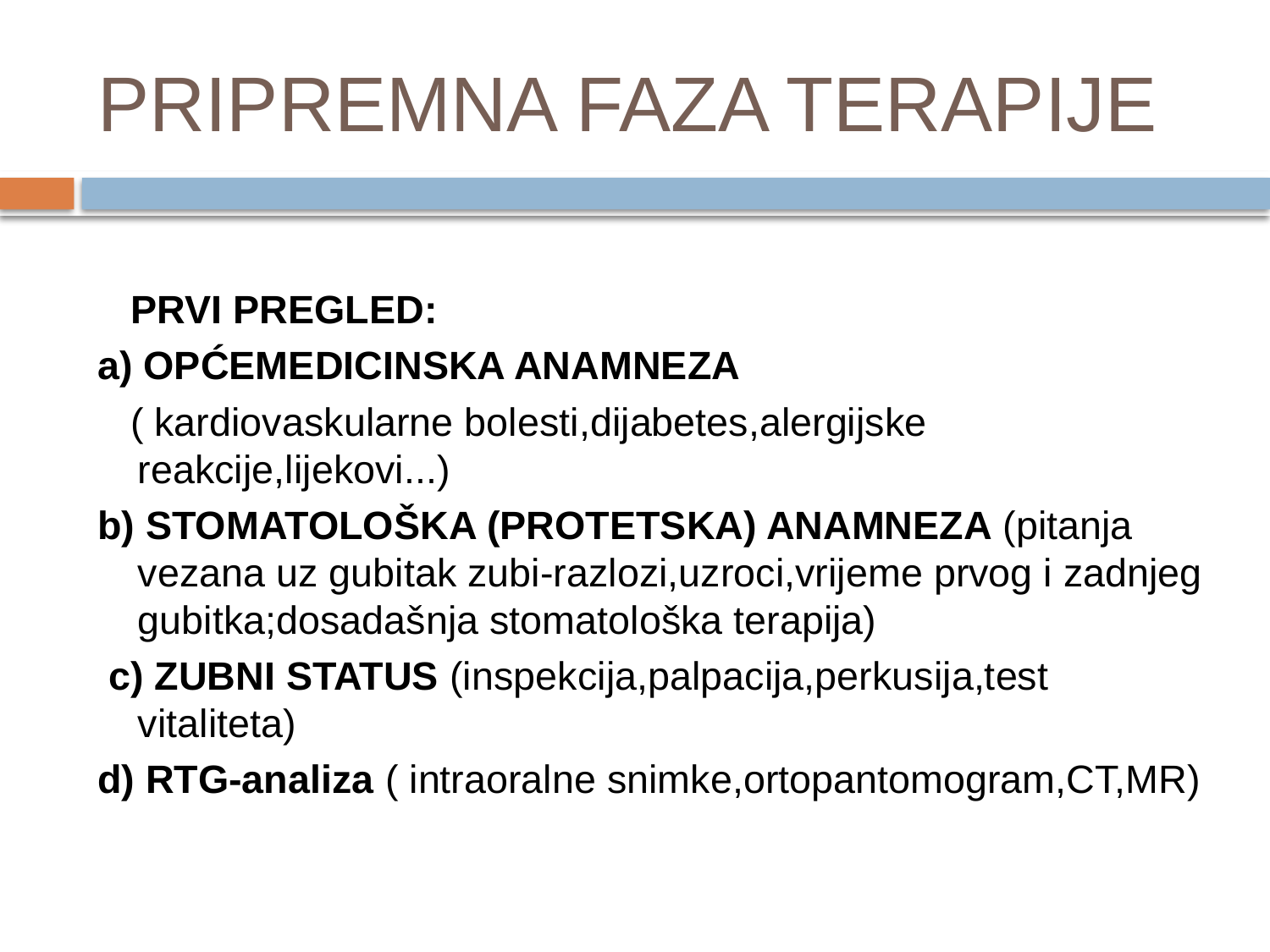

# PRIPREMNA FAZA TERAPIJE

   PRVI PREGLED:
a) OPĆEMEDICINSKA ANAMNEZA
   ( kardiovaskularne bolesti,dijabetes,alergijske reakcije,lijekovi...)
b) STOMATOLOŠKA (PROTETSKA) ANAMNEZA (pitanja vezana uz gubitak zubi-razlozi,uzroci,vrijeme prvog i zadnjeg gubitka;dosadašnja stomatološka terapija)
 c) ZUBNI STATUS (inspekcija,palpacija,perkusija,test vitaliteta)
d) RTG-analiza ( intraoralne snimke,ortopantomogram,CT,MR)